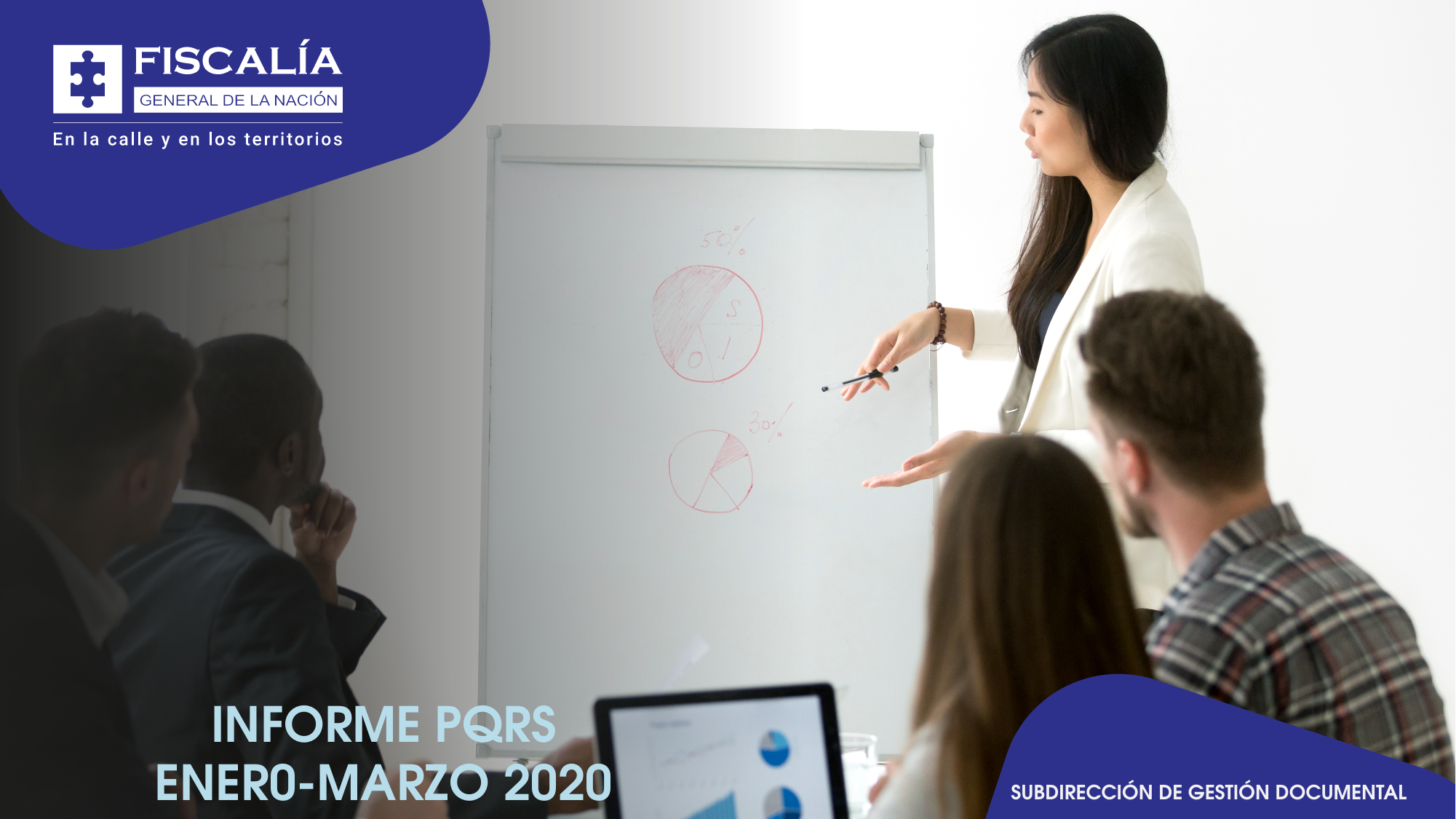

INFORME PQRS
ENER0-MARZO 2020

SUBDIRECCIÓN DE GESTIÓN DOCUMENTAL